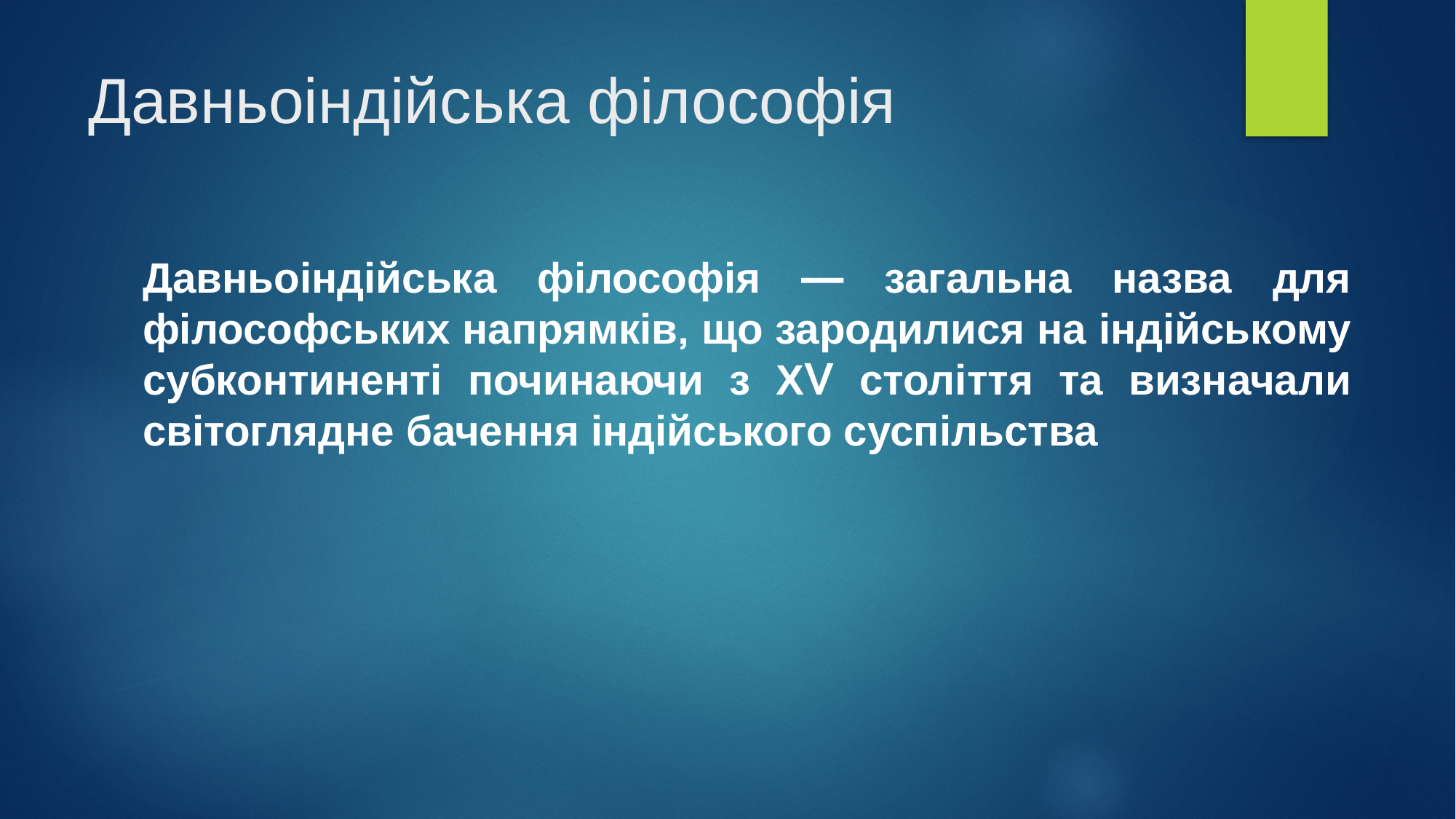

# Давньоіндійська філософія
Давньоіндійська філософія — загальна назва для філософських напрямків, що зародилися на індійському субконтиненті починаючи з ХV століття та визначали світоглядне бачення індійського суспільства